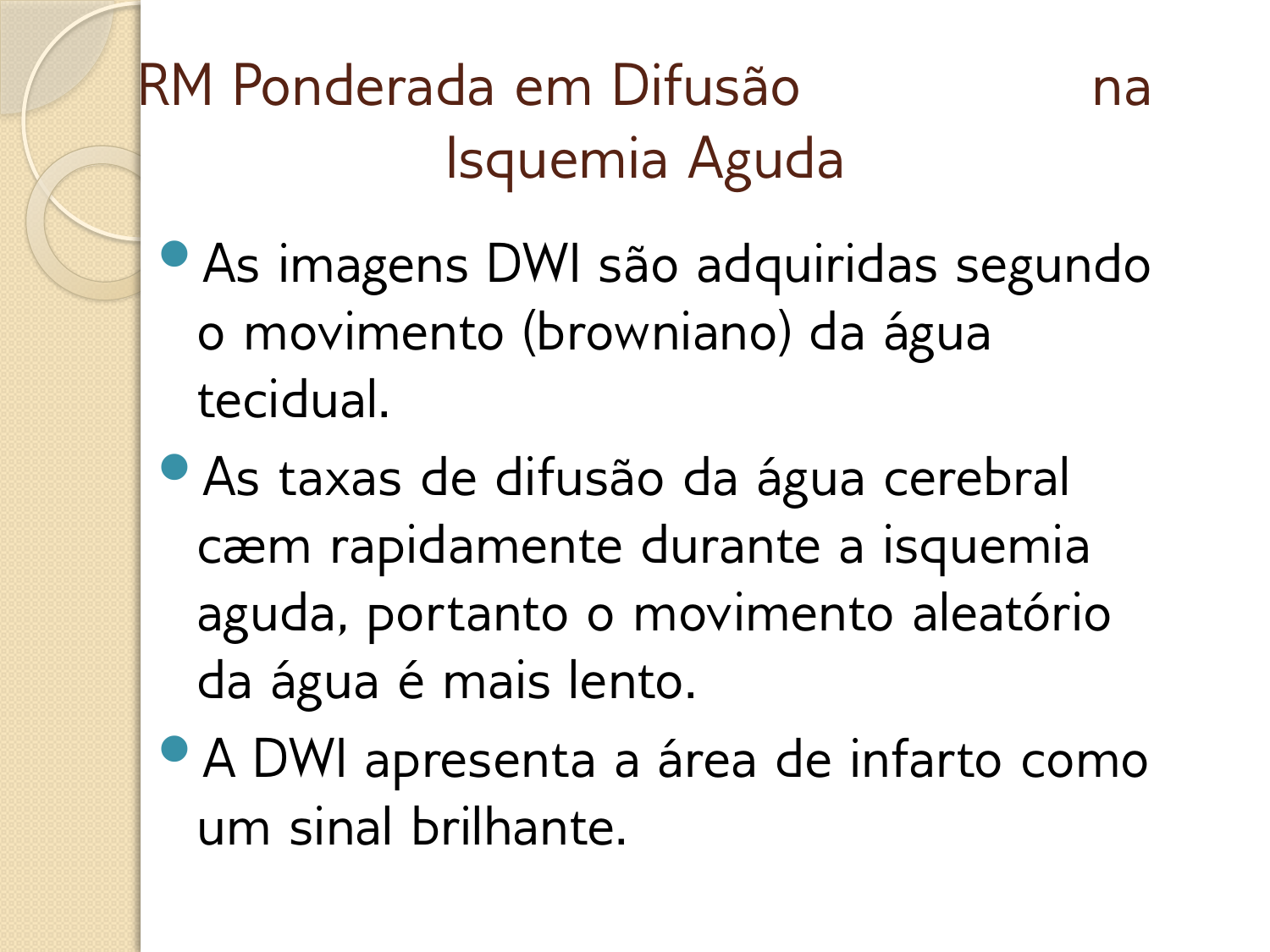

# RM Ponderada em Difusão                na Isquemia Aguda
As imagens DWI são adquiridas segundo o movimento (browniano) da água tecidual.
As taxas de difusão da água cerebral caem rapidamente durante a isquemia aguda, portanto o movimento aleatório da água é mais lento.
A DWI apresenta a área de infarto como um sinal brilhante.